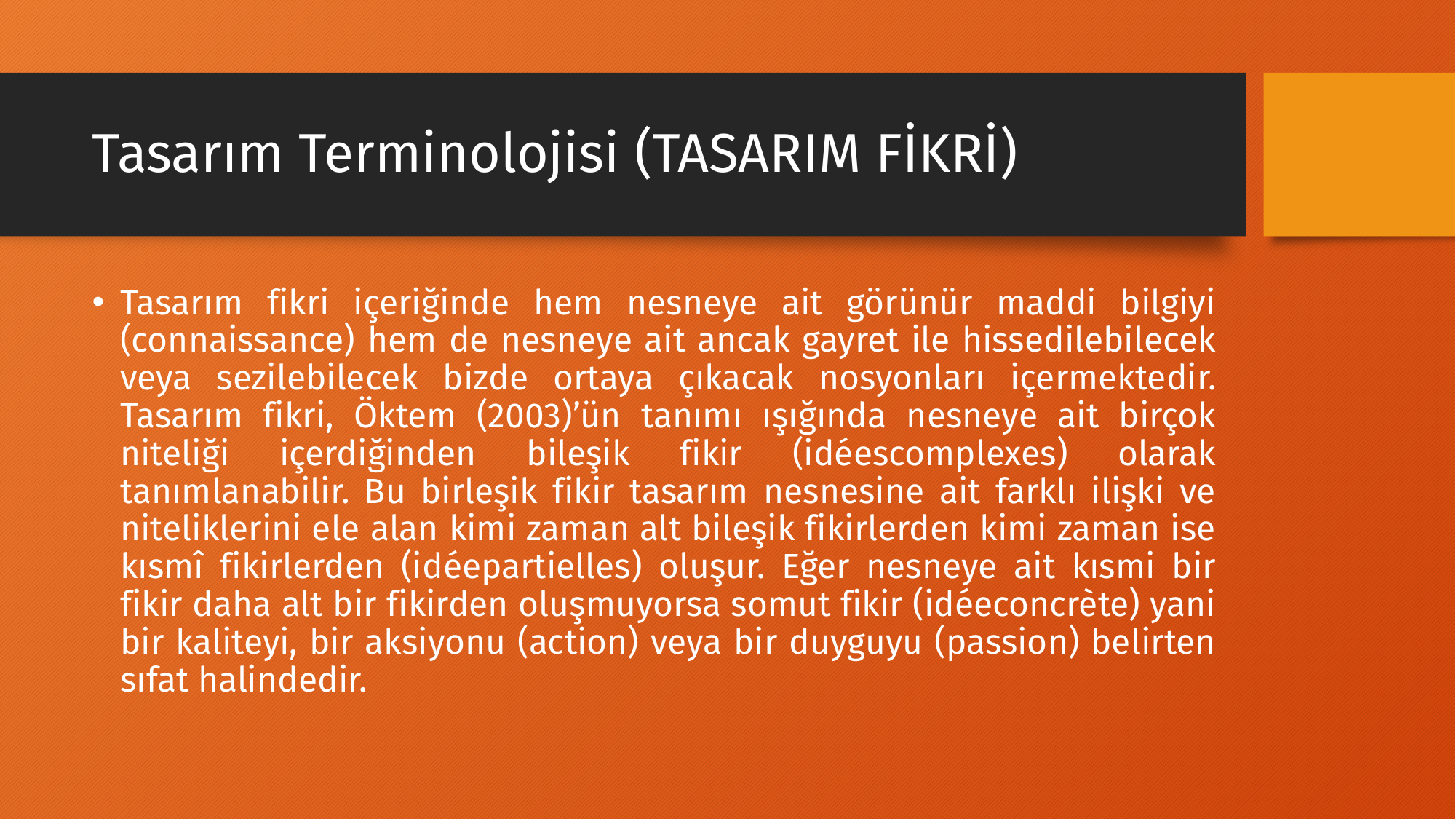

# Tasarım Terminolojisi (TASARIM FİKRİ)
Tasarım fikri içeriğinde hem nesneye ait görünür maddi bilgiyi (connaissance) hem de nesneye ait ancak gayret ile hissedilebilecek veya sezilebilecek bizde ortaya çıkacak nosyonları içermektedir. Tasarım fikri, Öktem (2003)’ün tanımı ışığında nesneye ait birçok niteliği içerdiğinden bileşik fikir (idéescomplexes) olarak tanımlanabilir. Bu birleşik fikir tasarım nesnesine ait farklı ilişki ve niteliklerini ele alan kimi zaman alt bileşik fikirlerden kimi zaman ise kısmî fikirlerden (idéepartielles) oluşur. Eğer nesneye ait kısmi bir fikir daha alt bir fikirden oluşmuyorsa somut fikir (idéeconcrète) yani bir kaliteyi, bir aksiyonu (action) veya bir duyguyu (passion) belirten sıfat halindedir.